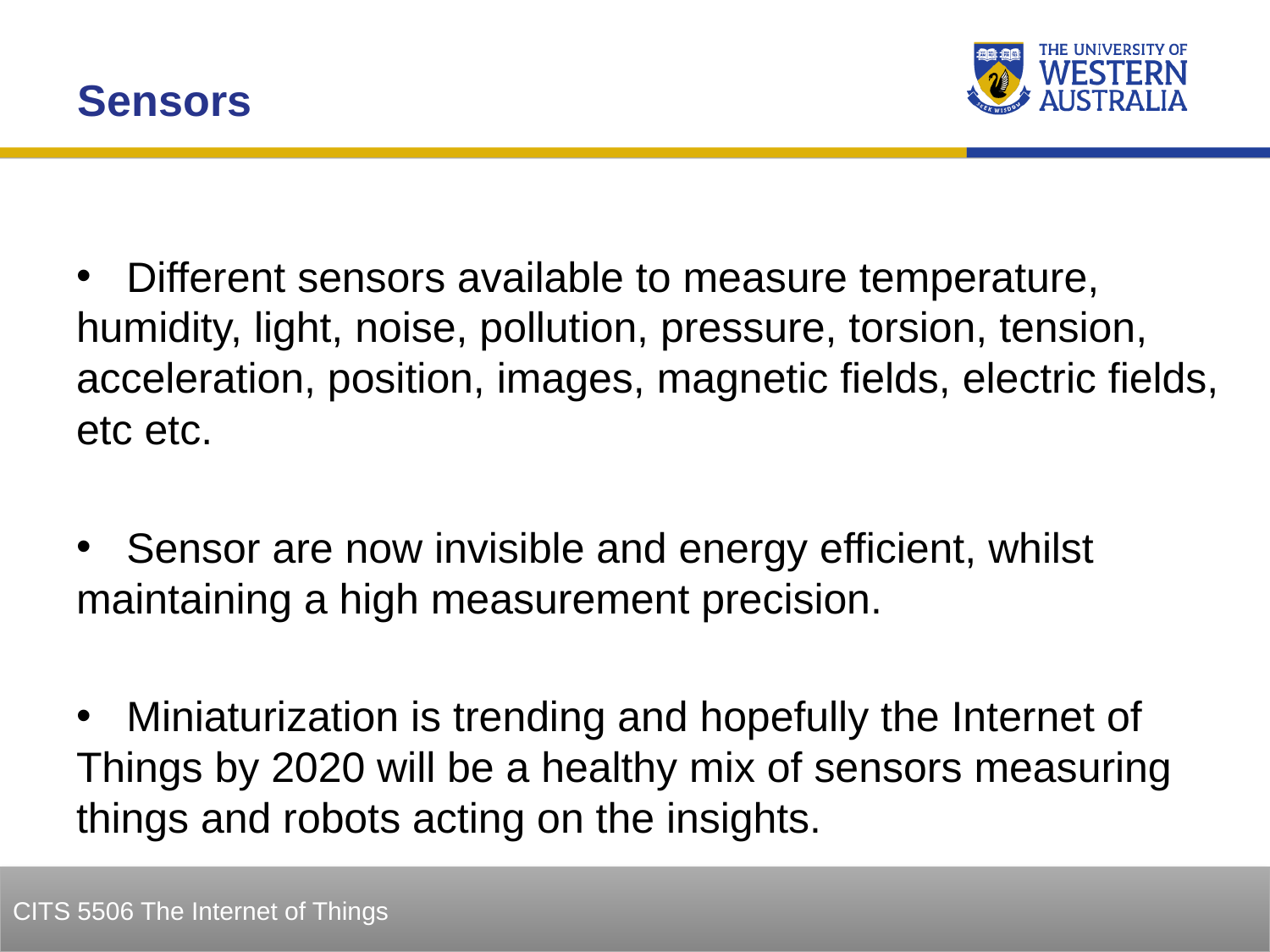

Sensors
   Different sensors available to measure temperature, humidity, light, noise, pollution, pressure, torsion, tension, acceleration, position, images, magnetic fields, electric fields, etc etc.

   Sensor are now invisible and energy efficient, whilst maintaining a high measurement precision.

   Miniaturization is trending and hopefully the Internet of Things by 2020 will be a healthy mix of sensors measuring things and robots acting on the insights.

3